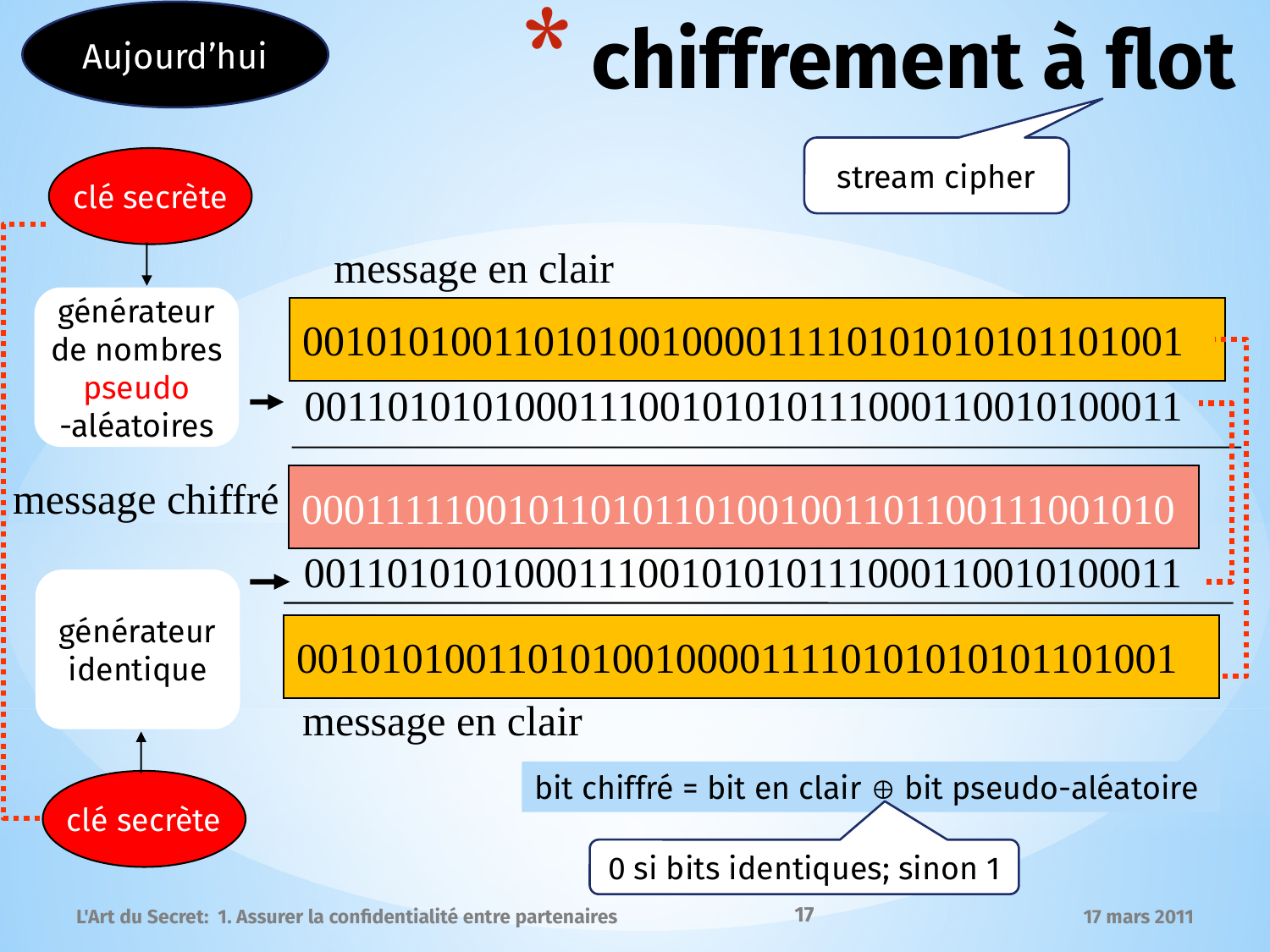

# chiffrement à flot
Aujourd’hui
stream cipher
clé secrète

message en clair
001010100110101001000011110101010101101001

générateur
de nombres
pseudo
-aléatoires

001101010100011100101010111000110010100011

message chiffré
000111110010110101101001001101100111001010
001101010100011100101010111000110010100011
générateur
identique

001010100110101001000011110101010101101001
message en clair

bit chiffré = bit en clair ⊕ bit pseudo-aléatoire
clé secrète
0 si bits identiques; sinon 1
17
L'Art du Secret:  1. Assurer la confidentialité entre partenaires
17 mars 2011